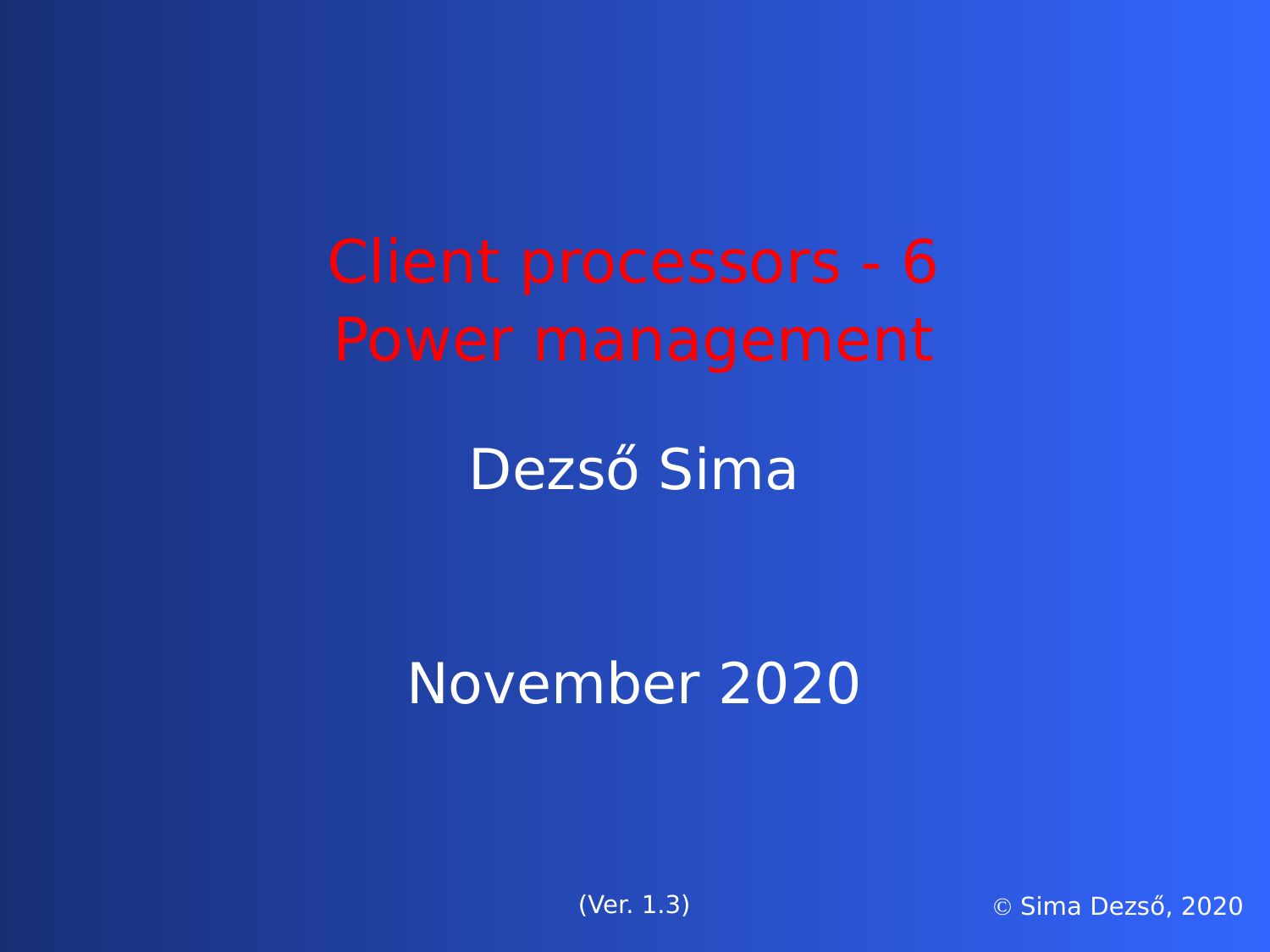

Client processors - 6
Power management

Dezső Sima

November 2020
(Ver. 1.3)
© Sima Dezső, 2020